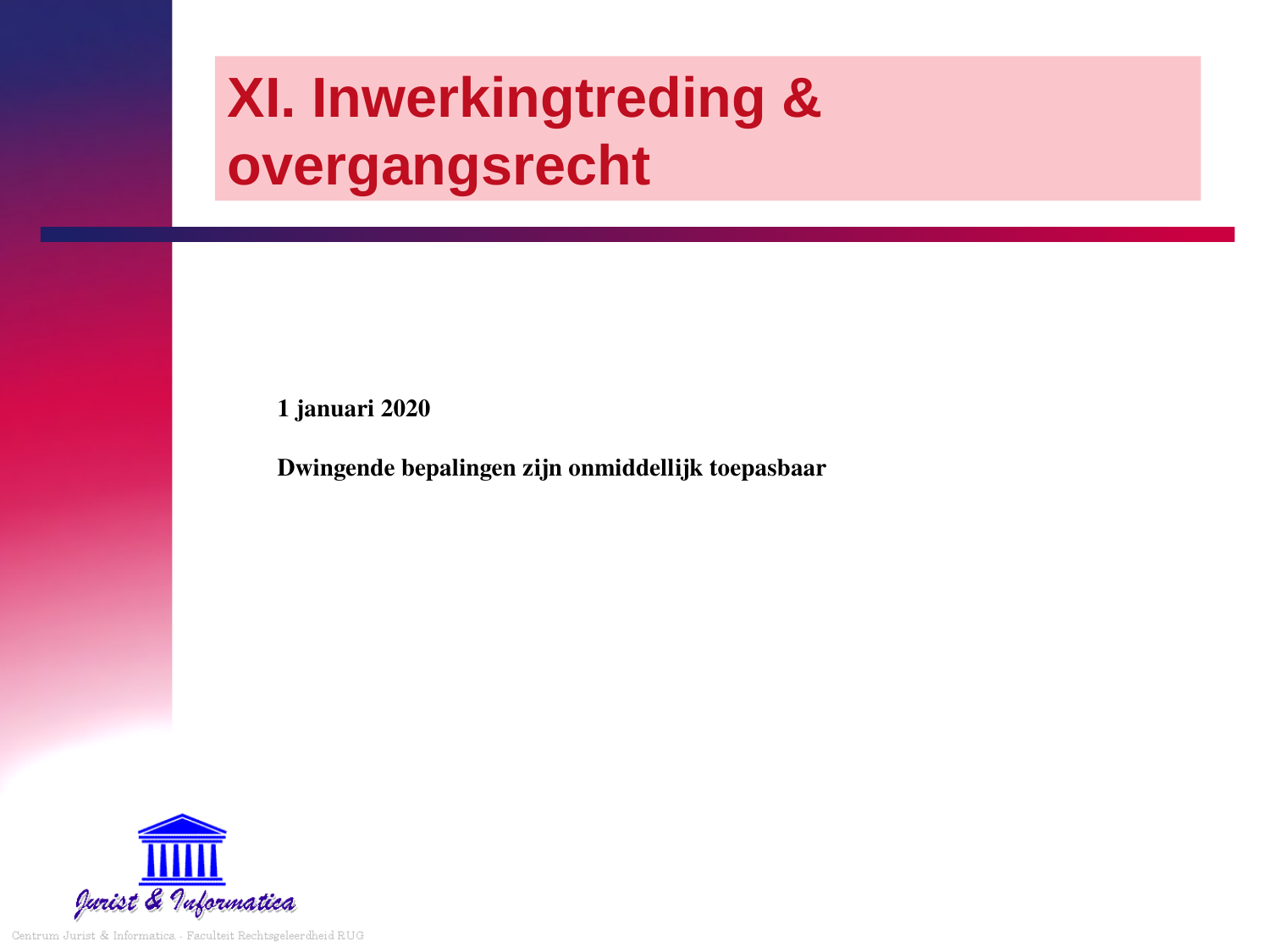

# XI. Inwerkingtreding & overgangsrecht
1 januari 2020

Dwingende bepalingen zijn onmiddellijk toepasbaar